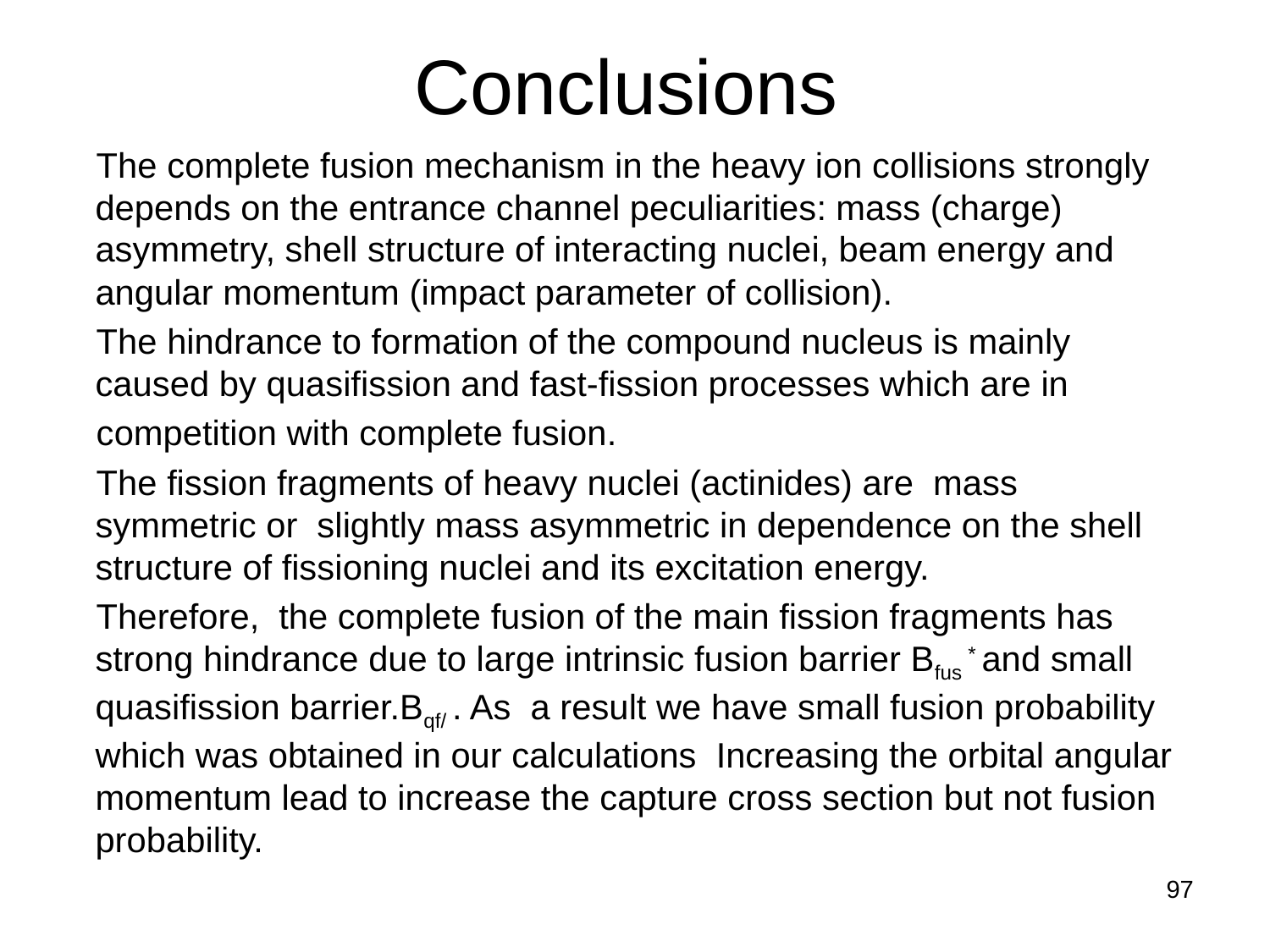

# Conclusions
     The complete fusion mechanism in the heavy ion collisions strongly depends on the entrance channel peculiarities: mass (charge) asymmetry, shell structure of interacting nuclei, beam energy and angular momentum (impact parameter of collision).
     The hindrance to formation of the compound nucleus is mainly caused by quasifission and fast-fission processes which are in
     competition with complete fusion.
     The fission fragments of heavy nuclei (actinides) are  mass symmetric or  slightly mass asymmetric in dependence on the shell structure of fissioning nuclei and its excitation energy.
     Therefore,  the complete fusion of the main fission fragments has strong hindrance due to large intrinsic fusion barrier Bfus * and small quasifission barrier.Bqf/ . As  a result we have small fusion probability which was obtained in our calculations  Increasing the orbital angular momentum lead to increase the capture cross section but not fusion probability.
97